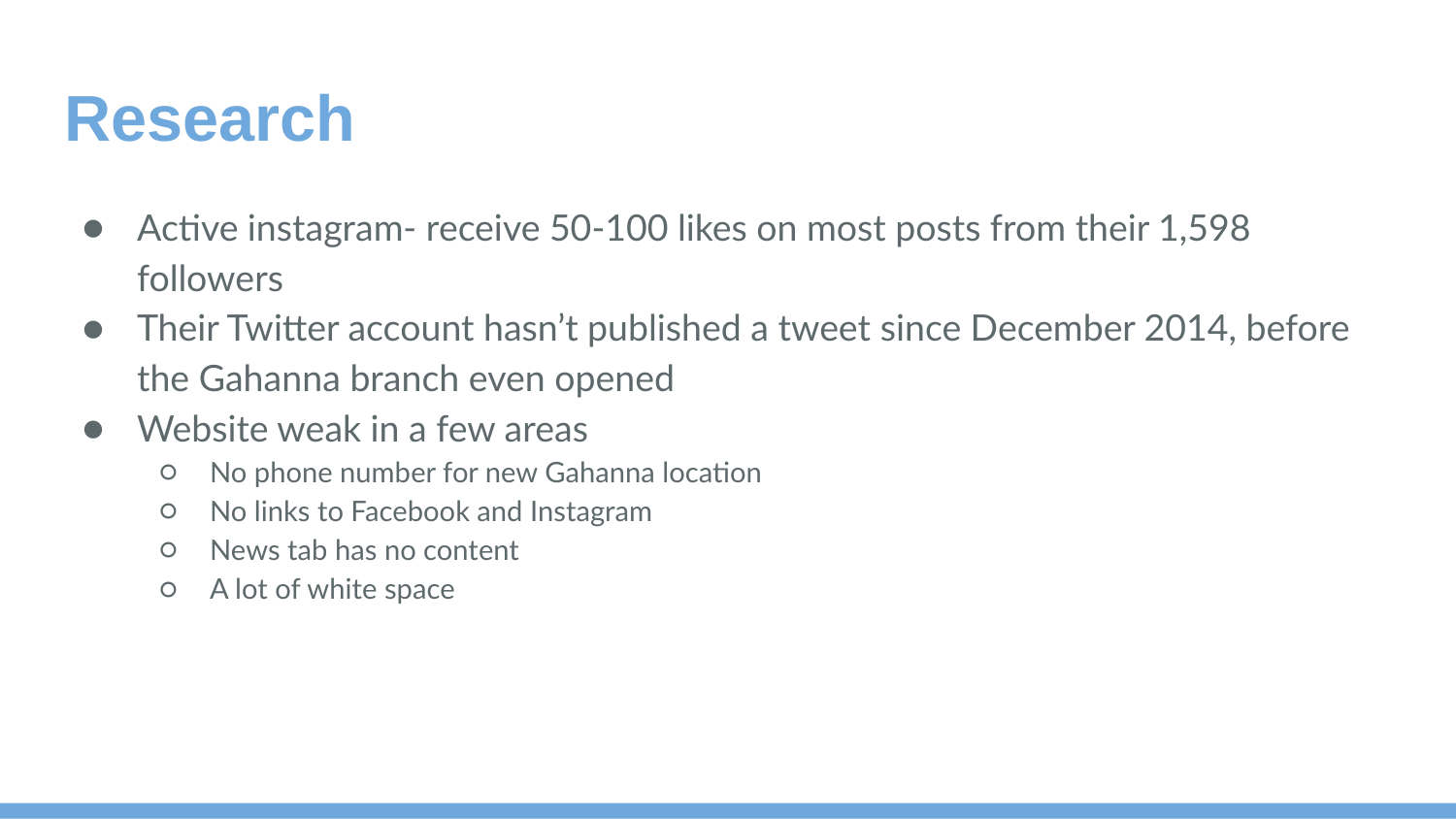

# Research
Active instagram- receive 50-100 likes on most posts from their 1,598 followers
Their Twitter account hasn’t published a tweet since December 2014, before the Gahanna branch even opened
Website weak in a few areas
No phone number for new Gahanna location
No links to Facebook and Instagram
News tab has no content
A lot of white space